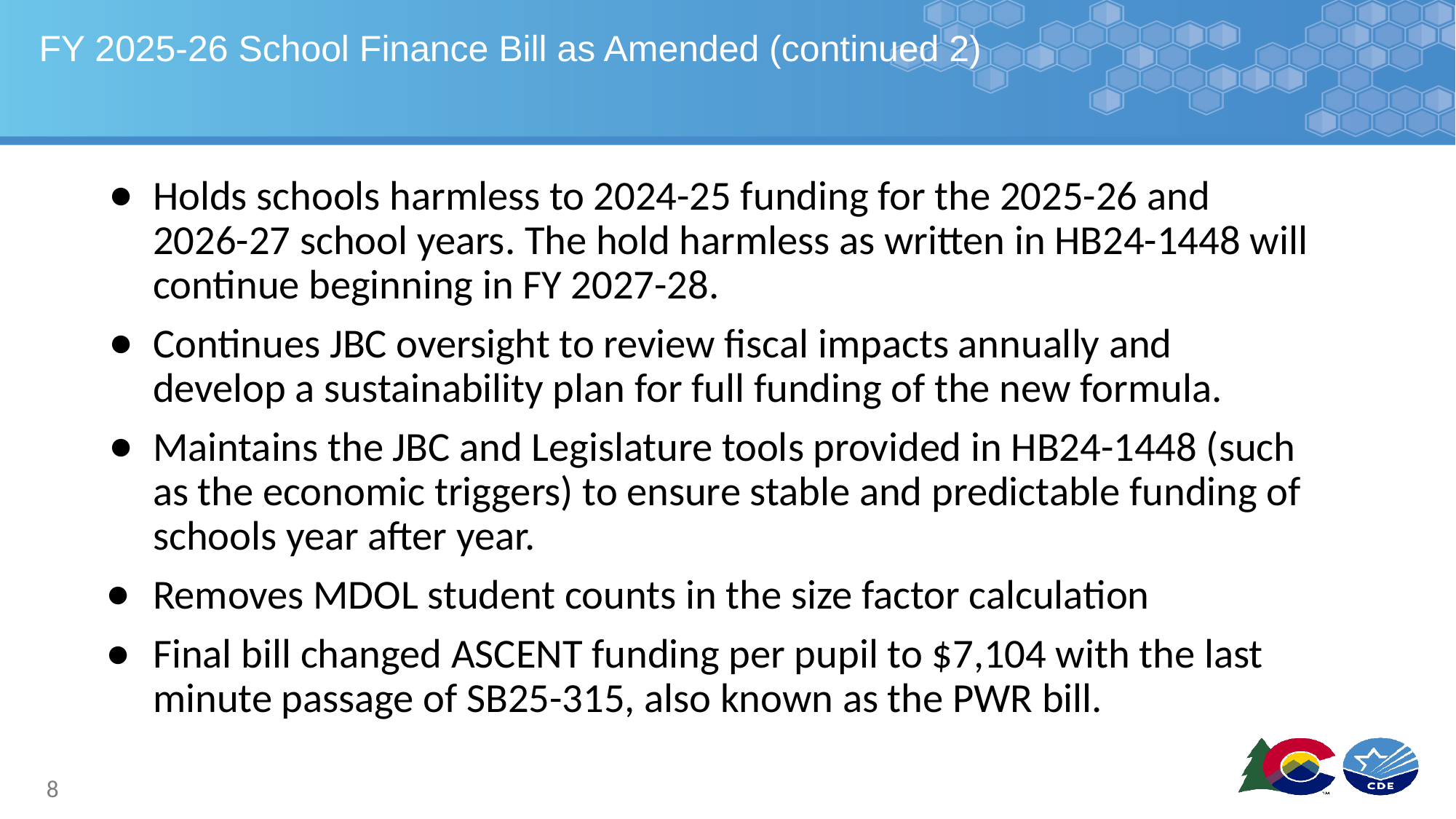

# FY 2025-26 School Finance Bill as Amended (continued 2)
Holds schools harmless to 2024-25 funding for the 2025-26 and 2026-27 school years. The hold harmless as written in HB24-1448 will continue beginning in FY 2027-28.
Continues JBC oversight to review fiscal impacts annually and develop a sustainability plan for full funding of the new formula.
Maintains the JBC and Legislature tools provided in HB24-1448 (such as the economic triggers) to ensure stable and predictable funding of schools year after year.
Removes MDOL student counts in the size factor calculation
Final bill changed ASCENT funding per pupil to $7,104 with the last minute passage of SB25-315, also known as the PWR bill.
8